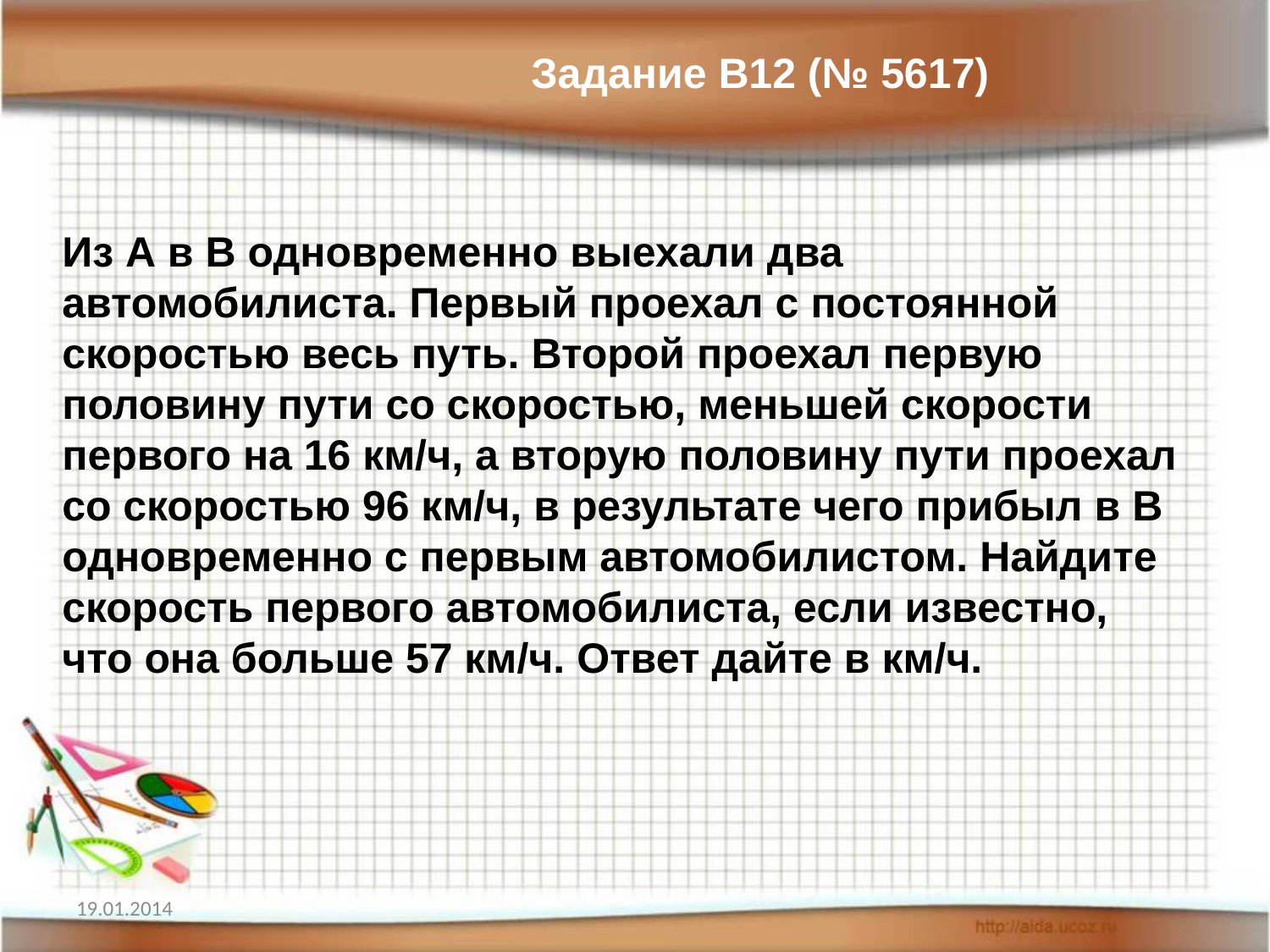

Задание B12 (№ 5617)
Из А в В одновременно выехали два автомобилиста. Первый проехал с постоянной скоростью весь путь. Второй проехал первую половину пути со скоростью, меньшей скорости первого на 16 км/ч, а вторую половину пути проехал со скоростью 96 км/ч, в результате чего прибыл в В одновременно с первым автомобилистом. Найдите скорость первого автомобилиста, если известно, что она больше 57 км/ч. Ответ дайте в км/ч.
19.01.2014